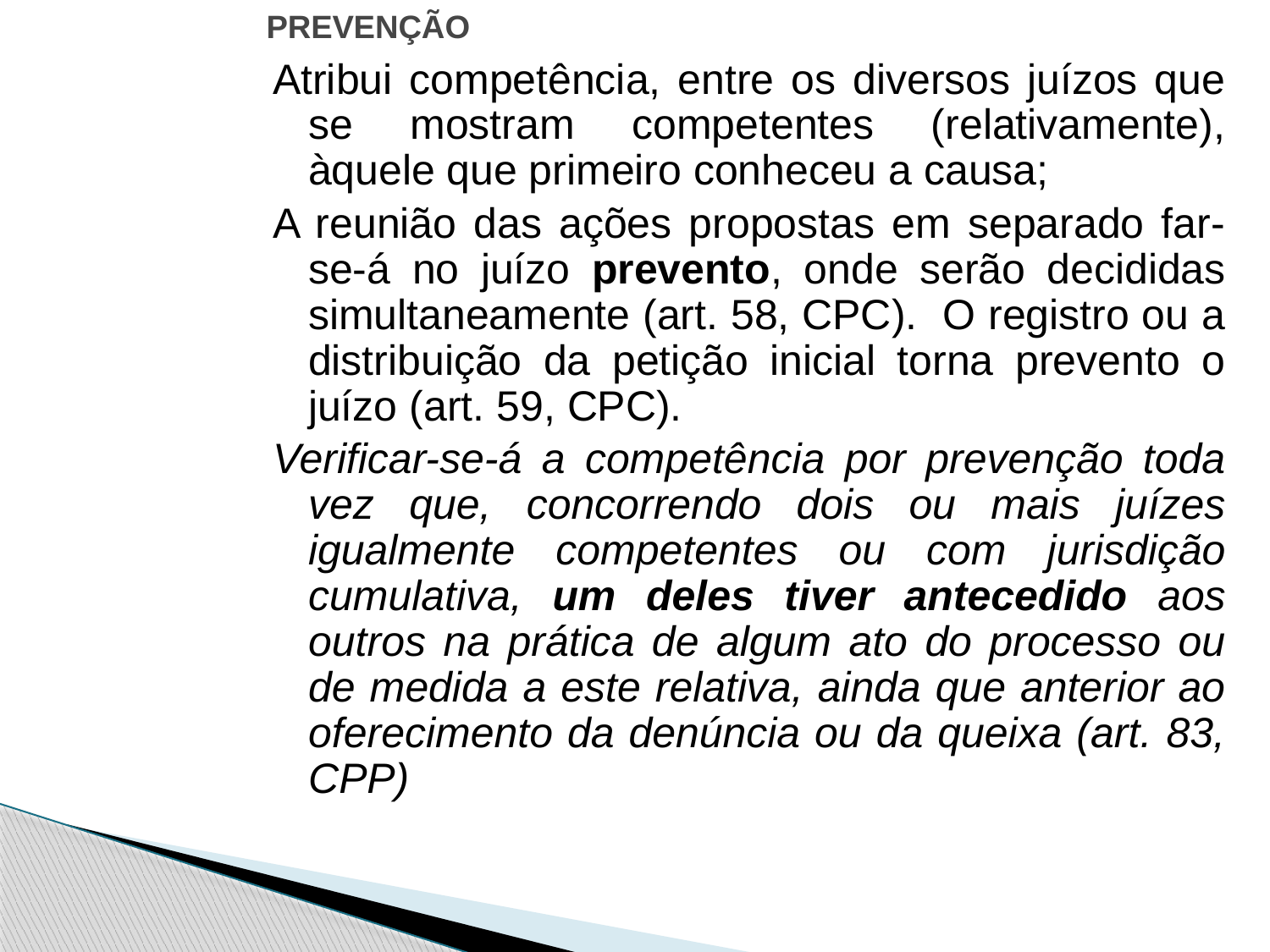

# PREVENÇÃO
Atribui competência, entre os diversos juízos que se mostram competentes (relativamente), àquele que primeiro conheceu a causa;
A reunião das ações propostas em separado far-se-á no juízo prevento, onde serão decididas simultaneamente (art. 58, CPC).  O registro ou a distribuição da petição inicial torna prevento o juízo (art. 59, CPC).
Verificar-se-á a competência por prevenção toda vez que, concorrendo dois ou mais juízes igualmente competentes ou com jurisdição cumulativa, um deles tiver antecedido aos outros na prática de algum ato do processo ou de medida a este relativa, ainda que anterior ao oferecimento da denúncia ou da queixa (art. 83, CPP)